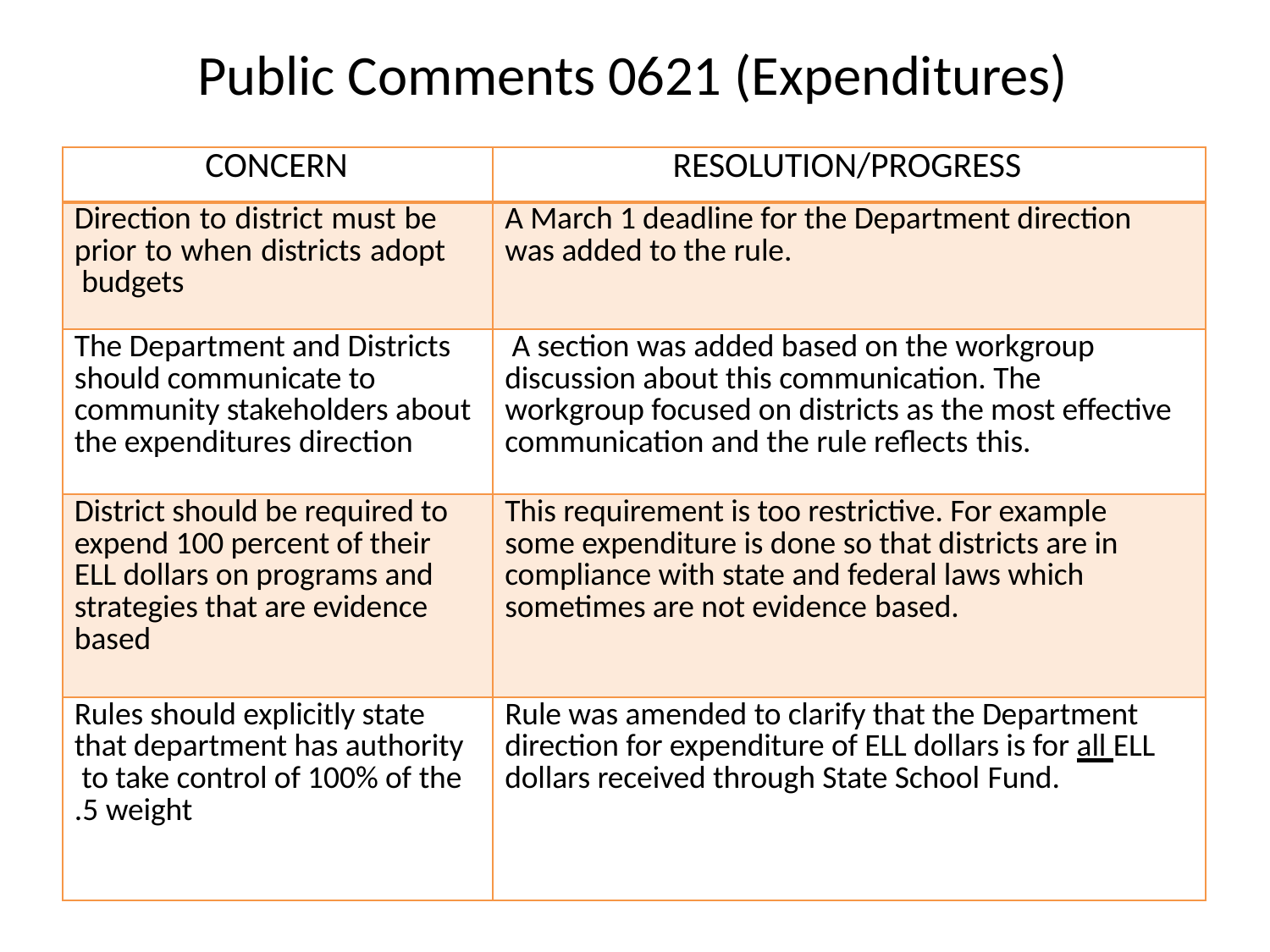

# Public Comments 0621 (Expenditures)
| CONCERN | RESOLUTION/PROGRESS |
| --- | --- |
| Direction to district must be prior to when districts adopt budgets | A March 1 deadline for the Department direction was added to the rule. |
| The Department and Districts should communicate to community stakeholders about the expenditures direction | A section was added based on the workgroup discussion about this communication. The workgroup focused on districts as the most effective communication and the rule reflects this. |
| District should be required to expend 100 percent of their ELL dollars on programs and strategies that are evidence based | This requirement is too restrictive. For example some expenditure is done so that districts are in compliance with state and federal laws which sometimes are not evidence based. |
| Rules should explicitly state that department has authority to take control of 100% of the .5 weight | Rule was amended to clarify that the Department direction for expenditure of ELL dollars is for all ELL dollars received through State School Fund. |